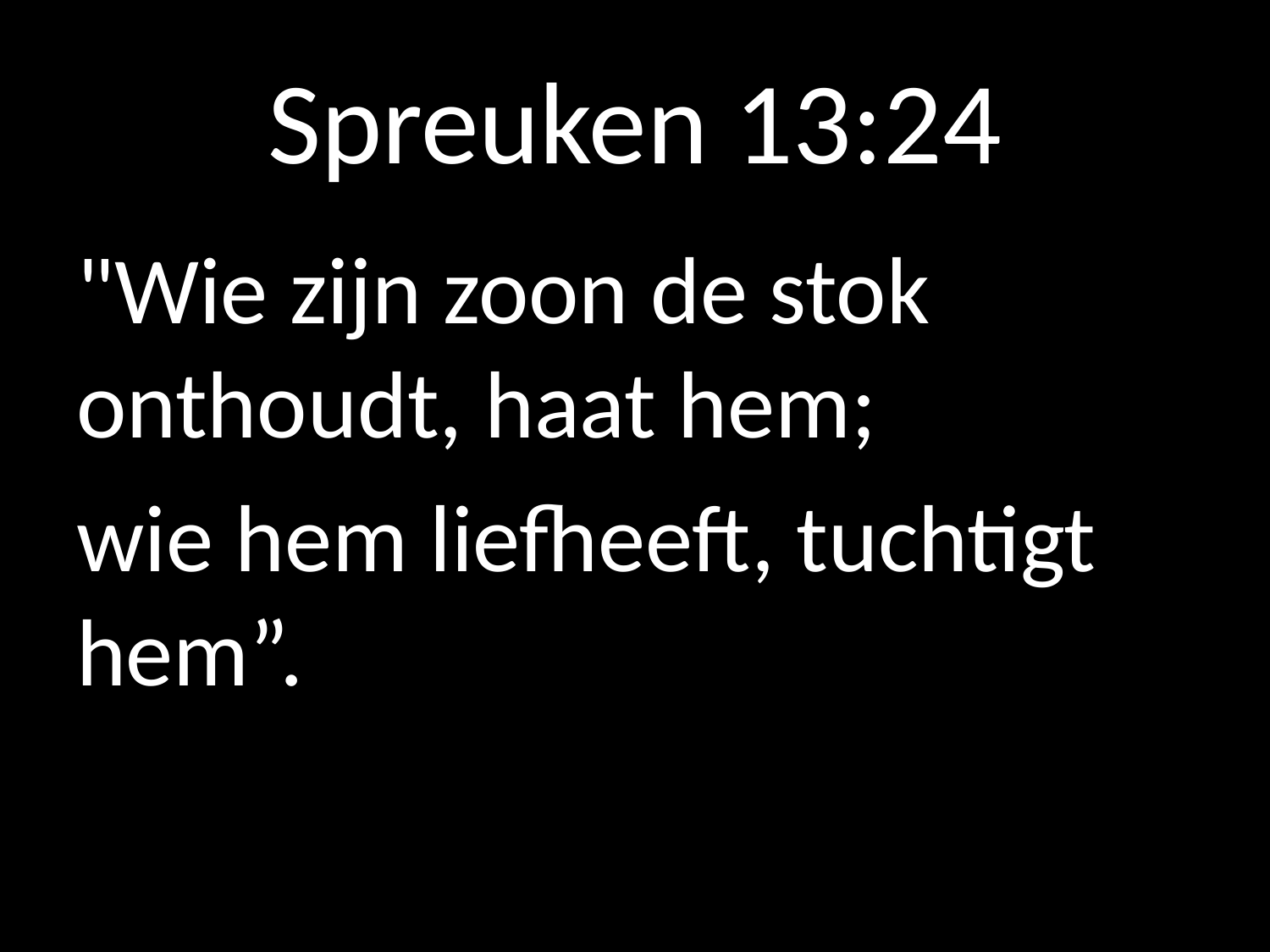

# Spreuken 13:24
"Wie zijn zoon de stok onthoudt, haat hem;
wie hem liefheeft, tuchtigt hem”.